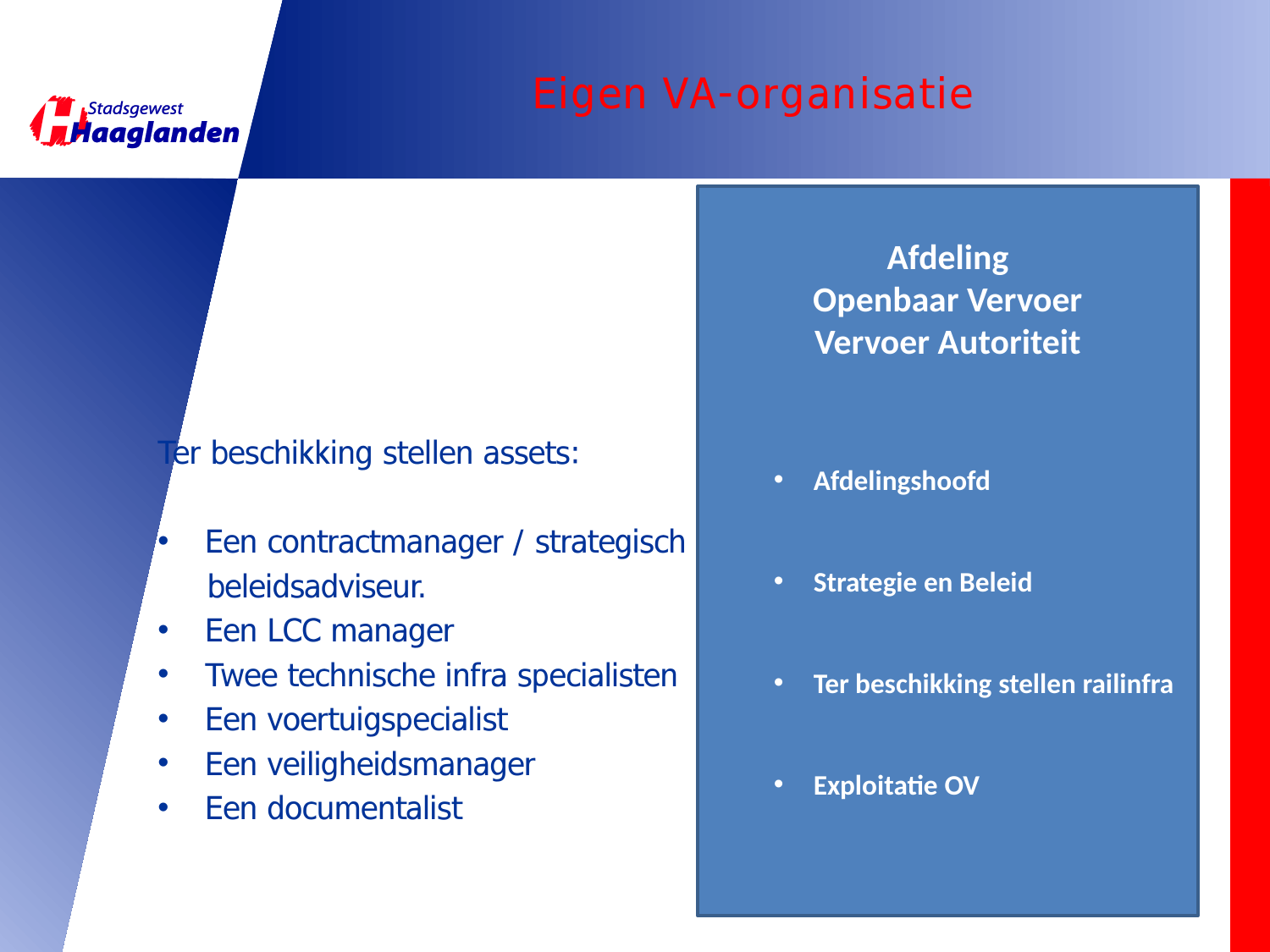

# Eigen VA-organisatie
Afdeling
Openbaar Vervoer
Vervoer Autoriteit

Afdelingshoofd

Strategie en Beleid

Ter beschikking stellen railinfra

Exploitatie OV

Ter beschikking stellen assets:

Een contractmanager / strategisch
     beleidsadviseur.
Een LCC manager
Twee technische infra specialisten
Een voertuigspecialist
Een veiligheidsmanager
Een documentalist